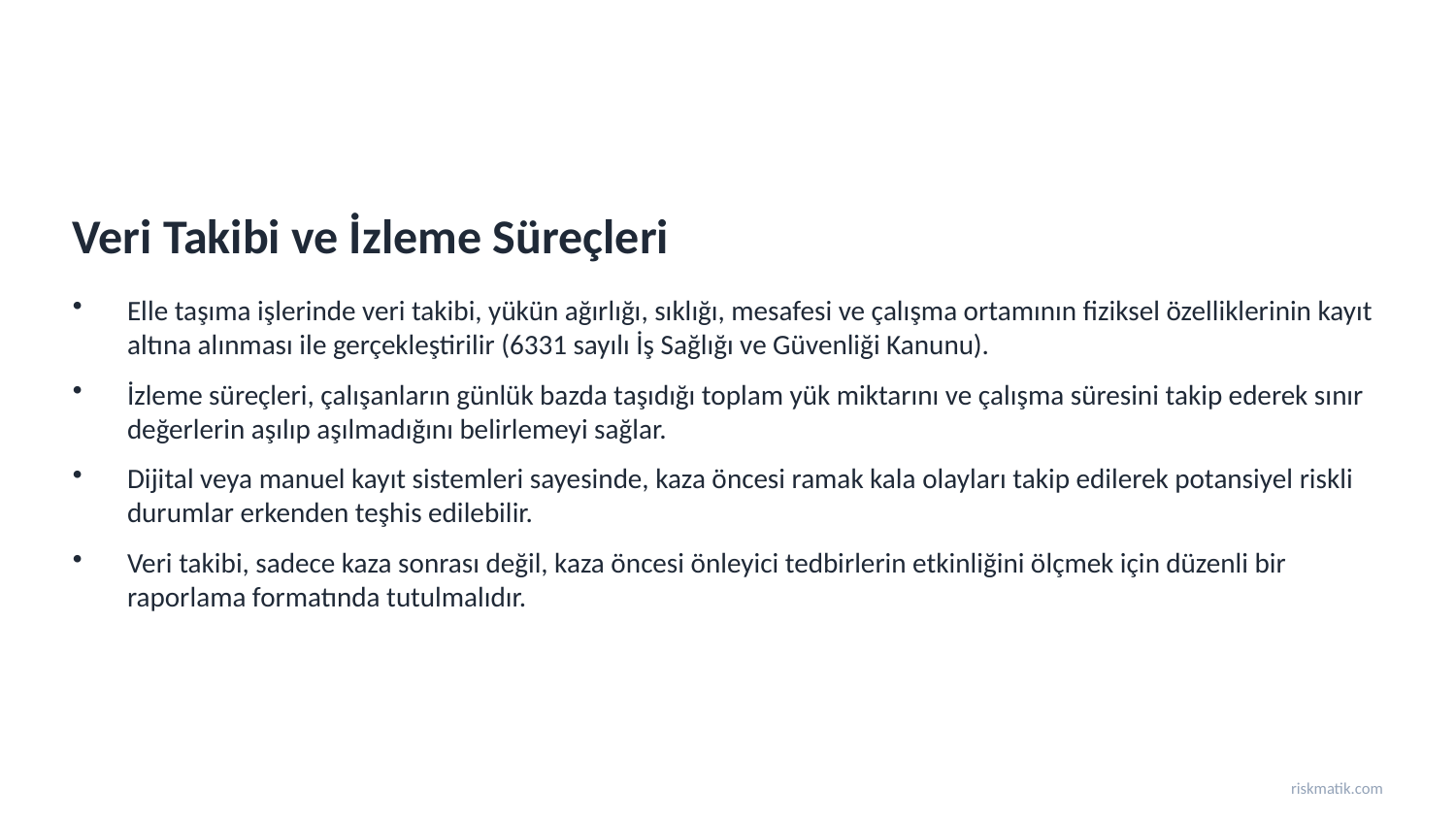

Veri Takibi ve İzleme Süreçleri
Elle taşıma işlerinde veri takibi, yükün ağırlığı, sıklığı, mesafesi ve çalışma ortamının fiziksel özelliklerinin kayıt altına alınması ile gerçekleştirilir (6331 sayılı İş Sağlığı ve Güvenliği Kanunu).
İzleme süreçleri, çalışanların günlük bazda taşıdığı toplam yük miktarını ve çalışma süresini takip ederek sınır değerlerin aşılıp aşılmadığını belirlemeyi sağlar.
Dijital veya manuel kayıt sistemleri sayesinde, kaza öncesi ramak kala olayları takip edilerek potansiyel riskli durumlar erkenden teşhis edilebilir.
Veri takibi, sadece kaza sonrası değil, kaza öncesi önleyici tedbirlerin etkinliğini ölçmek için düzenli bir raporlama formatında tutulmalıdır.
riskmatik.com